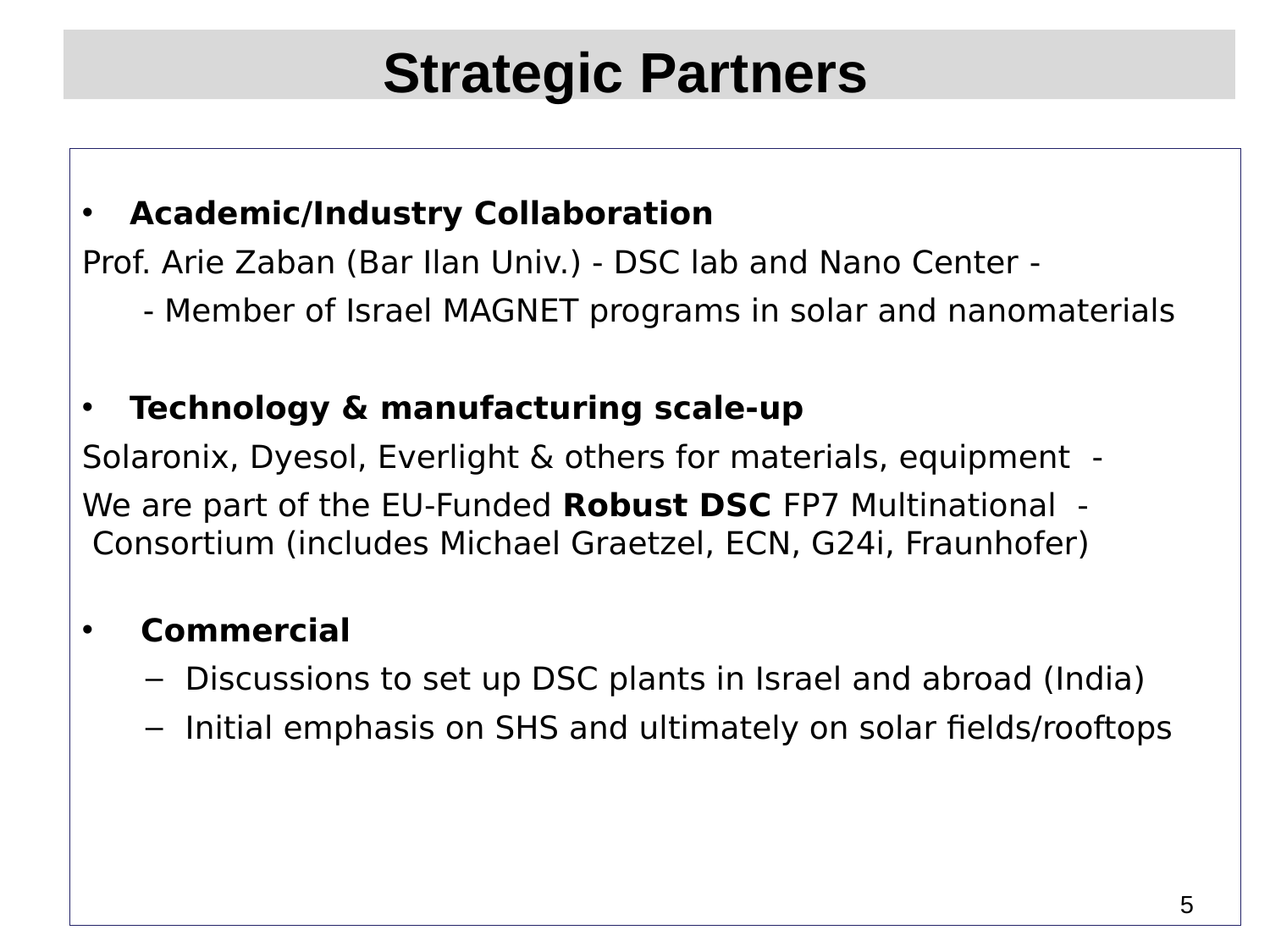

# Strategic Partners

Academic/Industry Collaboration
- Prof. Arie Zaban (Bar Ilan Univ.) - DSC lab and Nano Center
      - Member of Israel MAGNET programs in solar and nanomaterials

Technology & manufacturing scale-up
-  Solaronix, Dyesol, Everlight & others for materials, equipment
-  We are part of the EU-Funded Robust DSC FP7 Multinational Consortium (includes Michael Graetzel, ECN, G24i, Fraunhofer)
 Commercial
Discussions to set up DSC plants in Israel and abroad (India)
Initial emphasis on SHS and ultimately on solar fields/rooftops
5